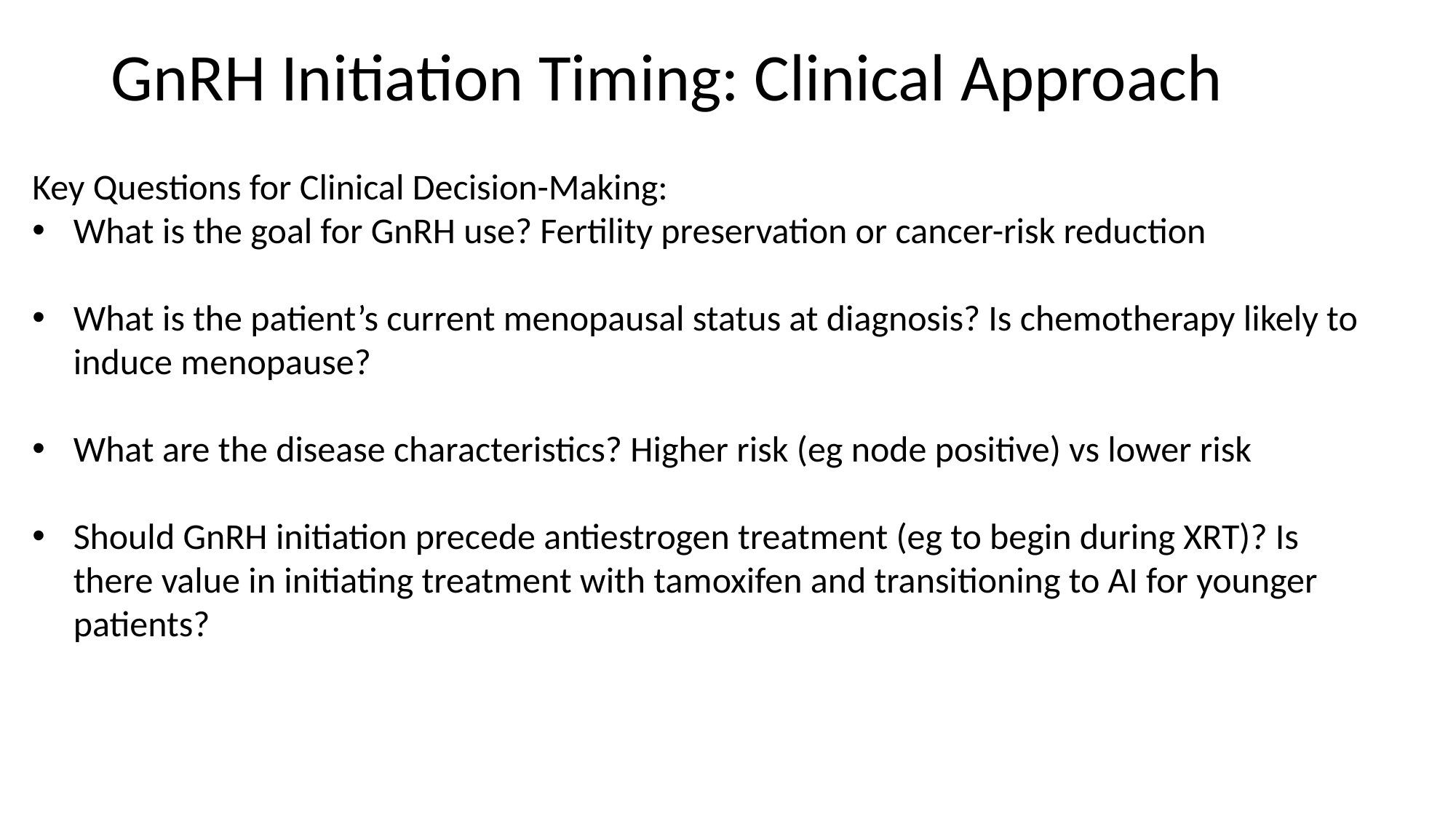

# GnRH Initiation Timing: Clinical Approach
Key Questions for Clinical Decision-Making:
What is the goal for GnRH use? Fertility preservation or cancer-risk reduction

What is the patient’s current menopausal status at diagnosis? Is chemotherapy likely to induce menopause?

What are the disease characteristics? Higher risk (eg node positive) vs lower risk

Should GnRH initiation precede antiestrogen treatment (eg to begin during XRT)? Is there value in initiating treatment with tamoxifen and transitioning to AI for younger patients?